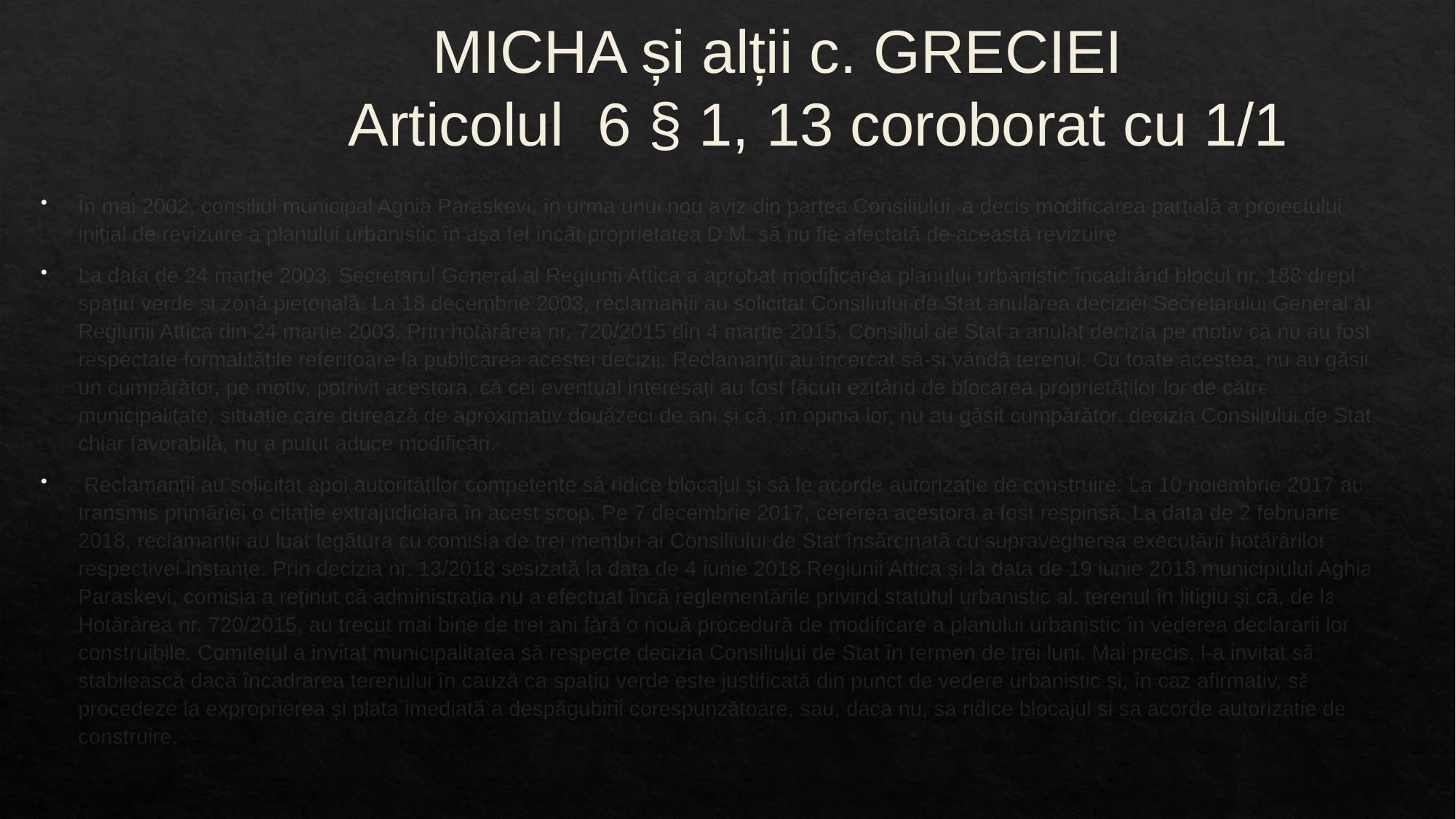

MICHA și alții c. GRECIEI
                 Articolul  6 § 1, 13 coroborat cu 1/1
#
În mai 2002, consiliul municipal Aghia Paraskevi, în urma unui nou aviz din partea Consiliului, a decis modificarea parțială a proiectului inițial de revizuire a planului urbanistic în așa fel încât proprietatea D.M. să nu fie afectată de această revizuire.
La data de 24 martie 2003, Secretarul General al Regiunii Attica a aprobat modificarea planului urbanistic încadrând blocul nr. 188 drept spațiu verde și zonă pietonală. La 18 decembrie 2003, reclamanții au solicitat Consiliului de Stat anularea deciziei Secretarului General al Regiunii Attica din 24 martie 2003. Prin hotărârea nr. 720/2015 din 4 martie 2015, Consiliul de Stat a anulat decizia pe motiv că nu au fost respectate formalitățile referitoare la publicarea acestei decizii. Reclamanții au încercat să-și vândă terenul. Cu toate acestea, nu au găsit un cumpărător, pe motiv, potrivit acestora, că cei eventual interesați au fost făcuți ezitând de blocarea proprietăților lor de către municipalitate, situație care durează de aproximativ douăzeci de ani și că, în opinia lor, nu au găsit cumpărător. decizia Consiliului de Stat, chiar favorabilă, nu a putut aduce modificări.
 Reclamanții au solicitat apoi autorităților competente să ridice blocajul și să le acorde autorizație de construire. La 10 noiembrie 2017 au transmis primăriei o citație extrajudiciară în acest scop. Pe 7 decembrie 2017, cererea acestora a fost respinsă. La data de 2 februarie 2018, reclamanții au luat legătura cu comisia de trei membri ai Consiliului de Stat însărcinată cu supravegherea executării hotărârilor respectivei instanțe. Prin decizia nr. 13/2018 sesizată la data de 4 iunie 2018 Regiunii Attica și la data de 19 iunie 2018 municipiului Aghia Paraskevi, comisia a reținut că administrația nu a efectuat încă reglementările privind statutul urbanistic al. terenul în litigiu și că, de la Hotărârea nr. 720/2015, au trecut mai bine de trei ani fără o nouă procedură de modificare a planului urbanistic în vederea declararii lor construibile. Comitetul a invitat municipalitatea să respecte decizia Consiliului de Stat în termen de trei luni. Mai precis, l-a invitat să stabilească dacă încadrarea terenului în cauză ca spațiu verde este justificată din punct de vedere urbanistic și, în caz afirmativ, să procedeze la exproprierea și plata imediată a despăgubirii corespunzătoare, sau, daca nu, sa ridice blocajul si sa acorde autorizatie de construire.